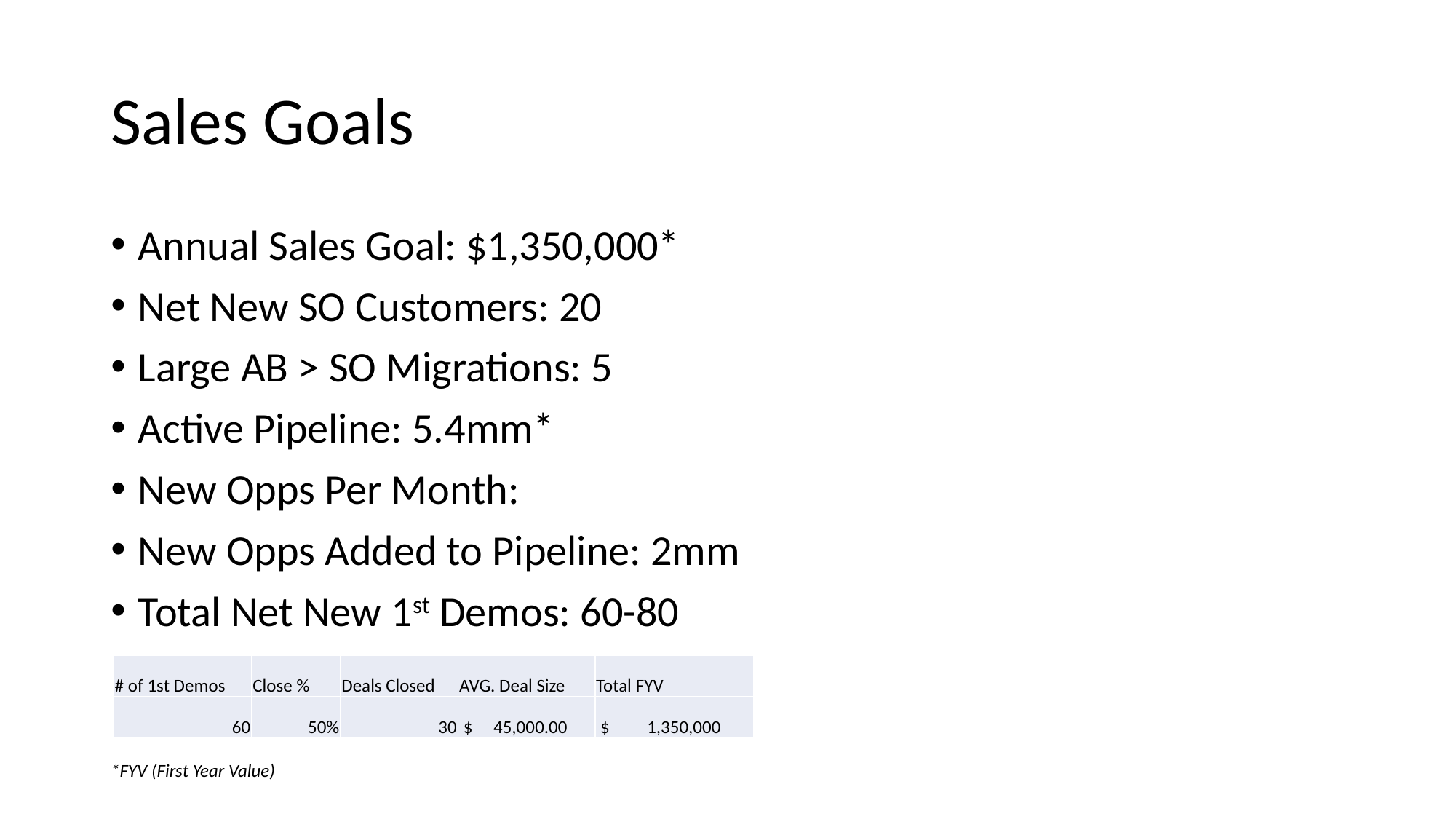

# Sales Goals
Annual Sales Goal: $1,350,000*
Net New SO Customers: 20
Large AB > SO Migrations: 5
Active Pipeline: 5.4mm*
New Opps Per Month:
New Opps Added to Pipeline: 2mm
Total Net New 1st Demos: 60-80

| # of 1st Demos | Close % | Deals Closed | AVG. Deal Size | Total FYV |
| --- | --- | --- | --- | --- |
| 60 | 50% | 30 | $ 45,000.00 | $ 1,350,000 |
*FYV (First Year Value)